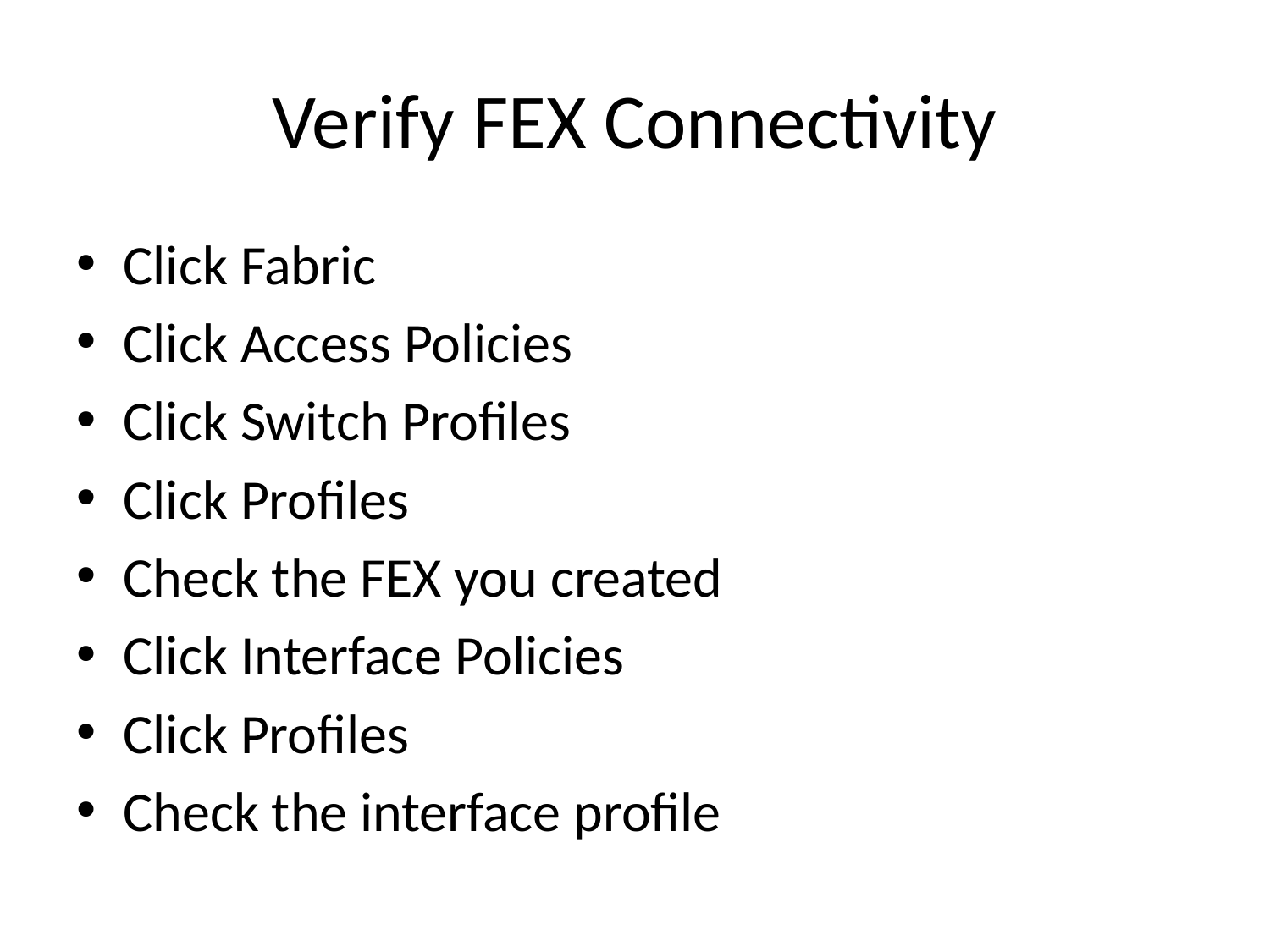

# Verify FEX Connectivity
Click Fabric
Click Access Policies
Click Switch Profiles
Click Profiles
Check the FEX you created
Click Interface Policies
Click Profiles
Check the interface profile